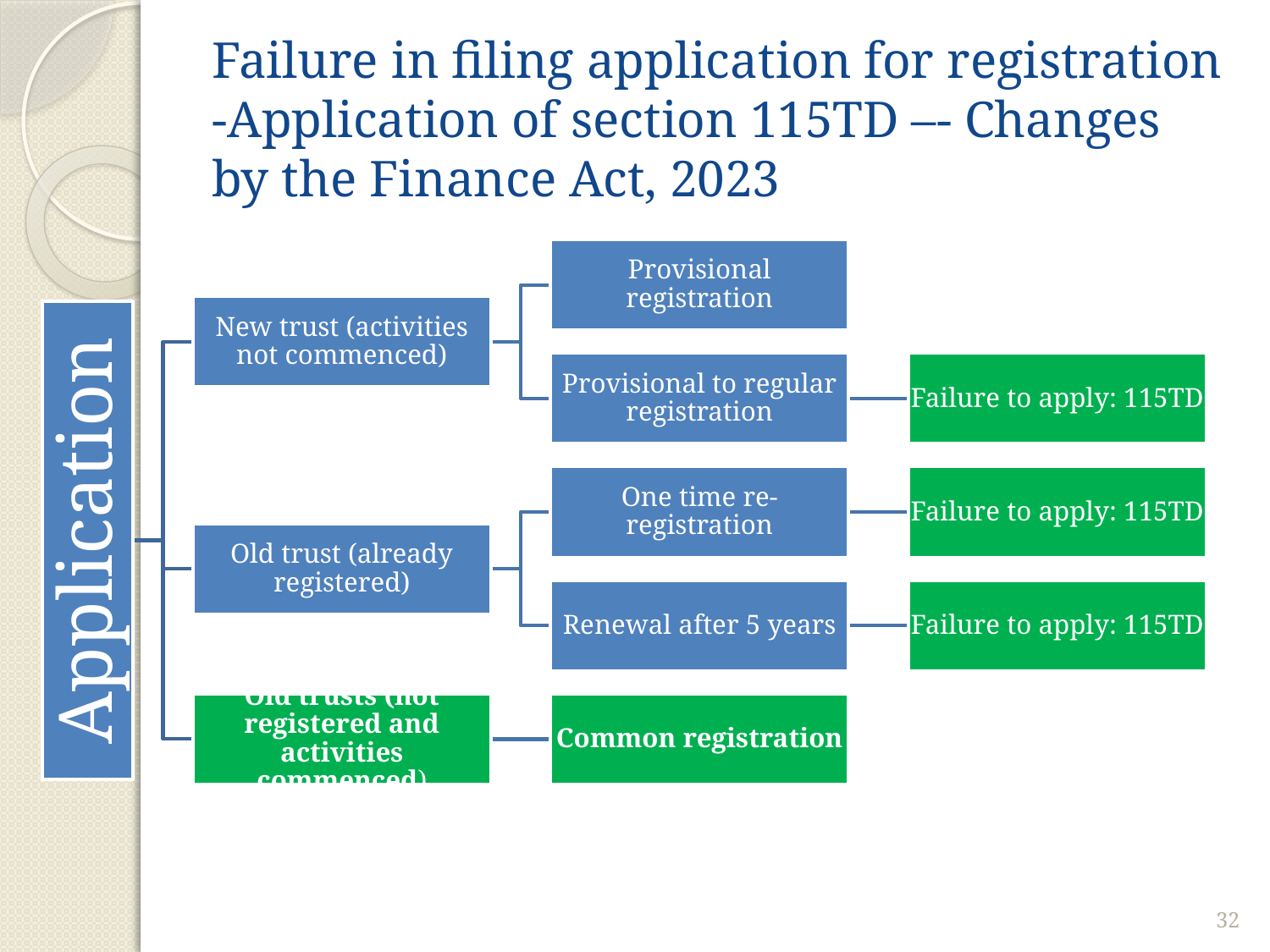

# Failure in filing application for registration -Application of section 115TD –- Changes by the Finance Act, 2023

Application
New trust (activities not commenced)
Provisional registration
Provisional to regular registration
Failure to apply: 115TD
Old trust (already registered)
One time re-registration
Failure to apply: 115TD
Renewal after 5 years
Failure to apply: 115TD
Old trusts (not registered and activities commenced)
Common registration

32